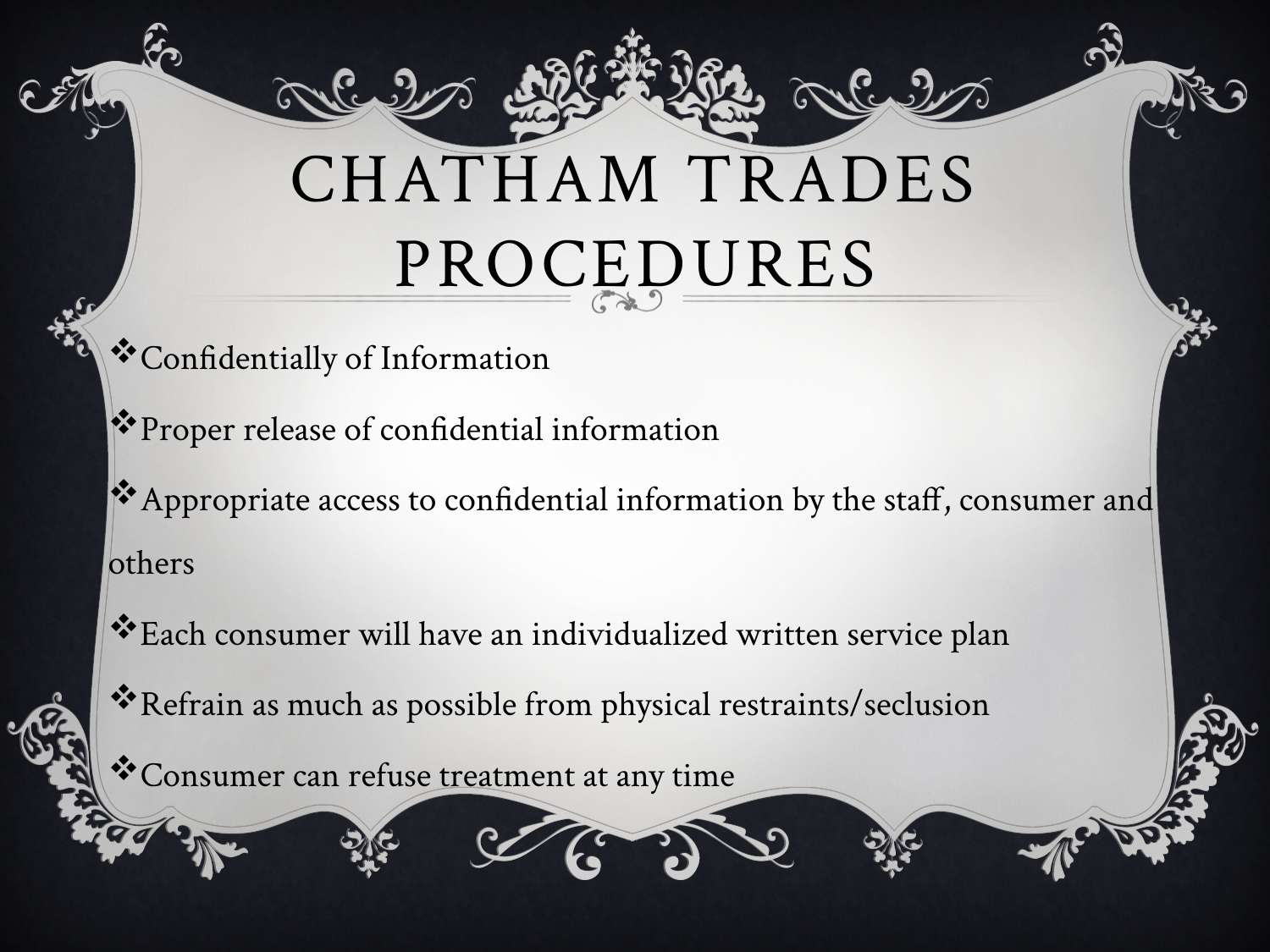

# Chatham trades procedures
Confidentially of Information
Proper release of confidential information
Appropriate access to confidential information by the staff, consumer and others
Each consumer will have an individualized written service plan
Refrain as much as possible from physical restraints/seclusion
Consumer can refuse treatment at any time